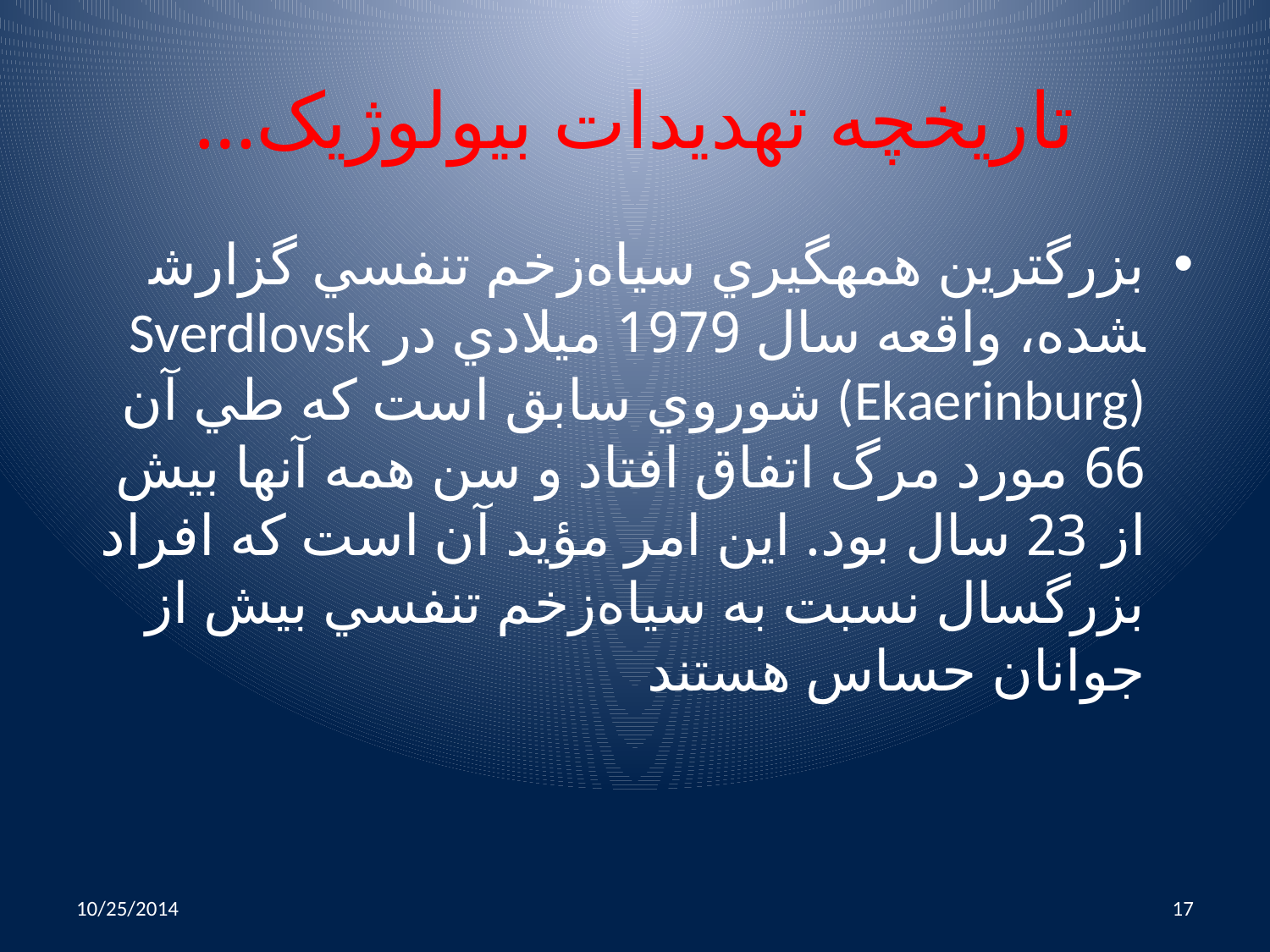

# …تاریخچه تهدیدات بیولوژیک
بزرگترين همه­گيري سيا‌ه‌زخم تنفسي گزارش­شده، واقعه سال 1979 ميلادي درSverdlovsk  (Ekaerinburg) شوروي سابق است که طي آن 66 مورد مرگ اتفاق افتاد و سن همه آنها بيش از 23 سال بود. اين امر مؤيد آن است که افراد بزرگسال نسبت به‌ سيا‌ه‌زخم تنفسي بيش از جوانان حساس هستند
10/25/2014
17